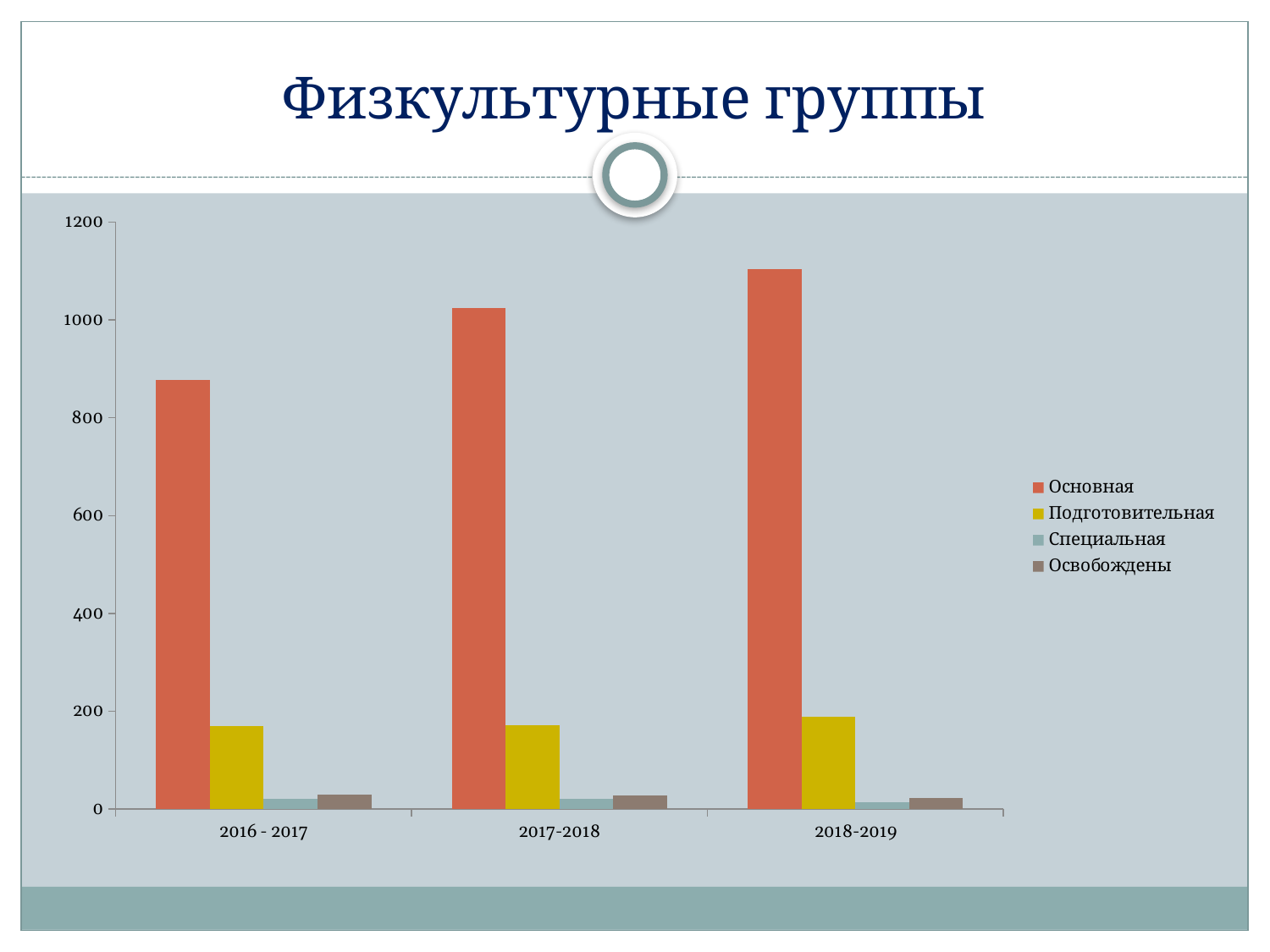

# Физкультурные группы

### Chart

| Category | Основная | Подготовительная | Специальная | Освобождены |
|---|---|---|---|---|
| 2016 - 2017 | 878.0 | 169.0 | 21.0 | 30.0 |
| 2017-2018 | 1024.0 | 171.0 | 20.0 | 28.0 |
| 2018-2019 | 1104.0 | 189.0 | 14.0 | 23.0 |